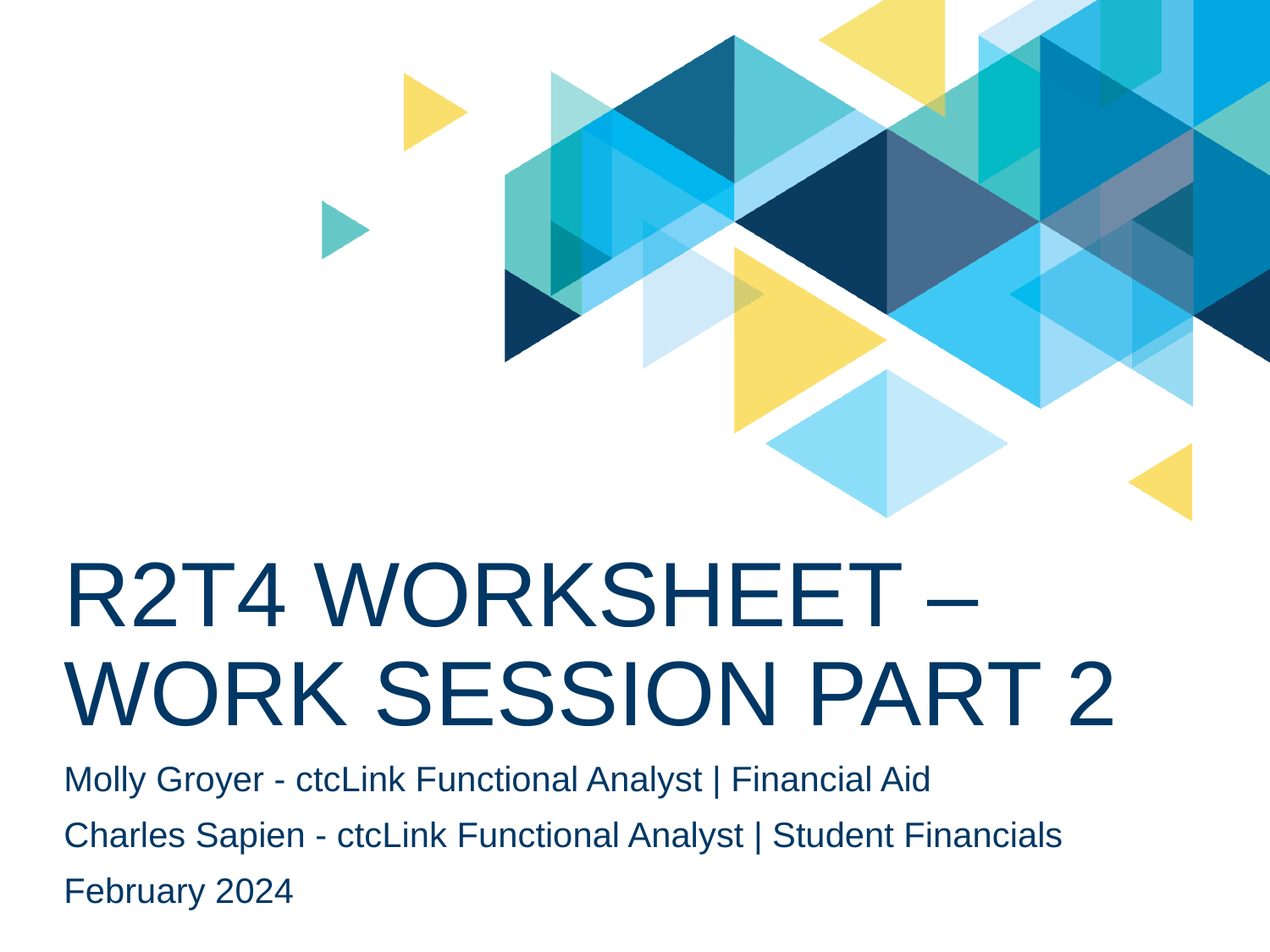

# R2t4 Worksheet – work Session Part 2
Molly Groyer - ctcLink Functional Analyst | Financial Aid
Charles Sapien - ctcLink Functional Analyst | Student Financials
February 2024